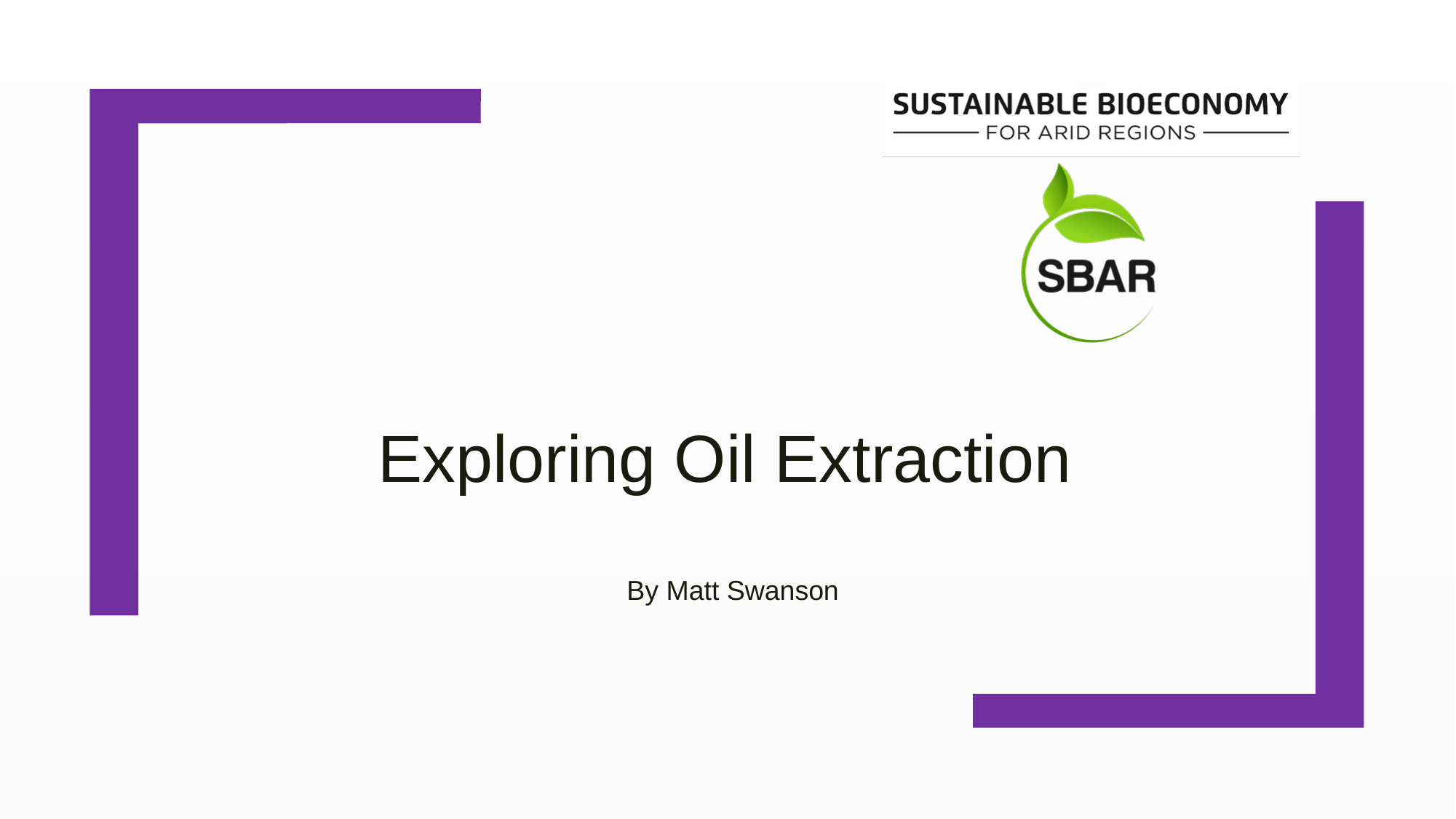

# Exploring Oil Extraction
By Matt Swanson